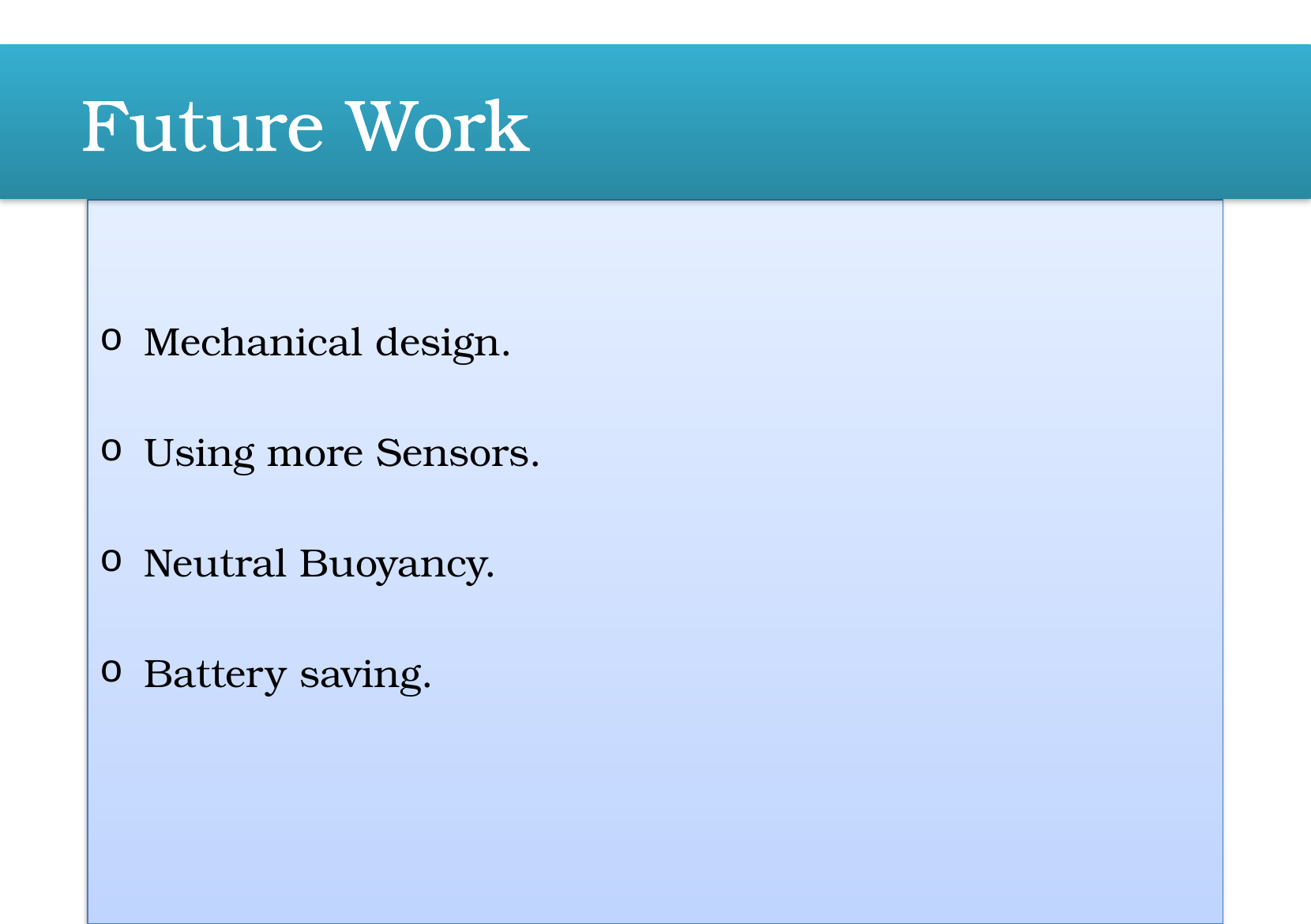

# Future Work

Mechanical design.

Using more Sensors.

Neutral Buoyancy.

Battery saving.